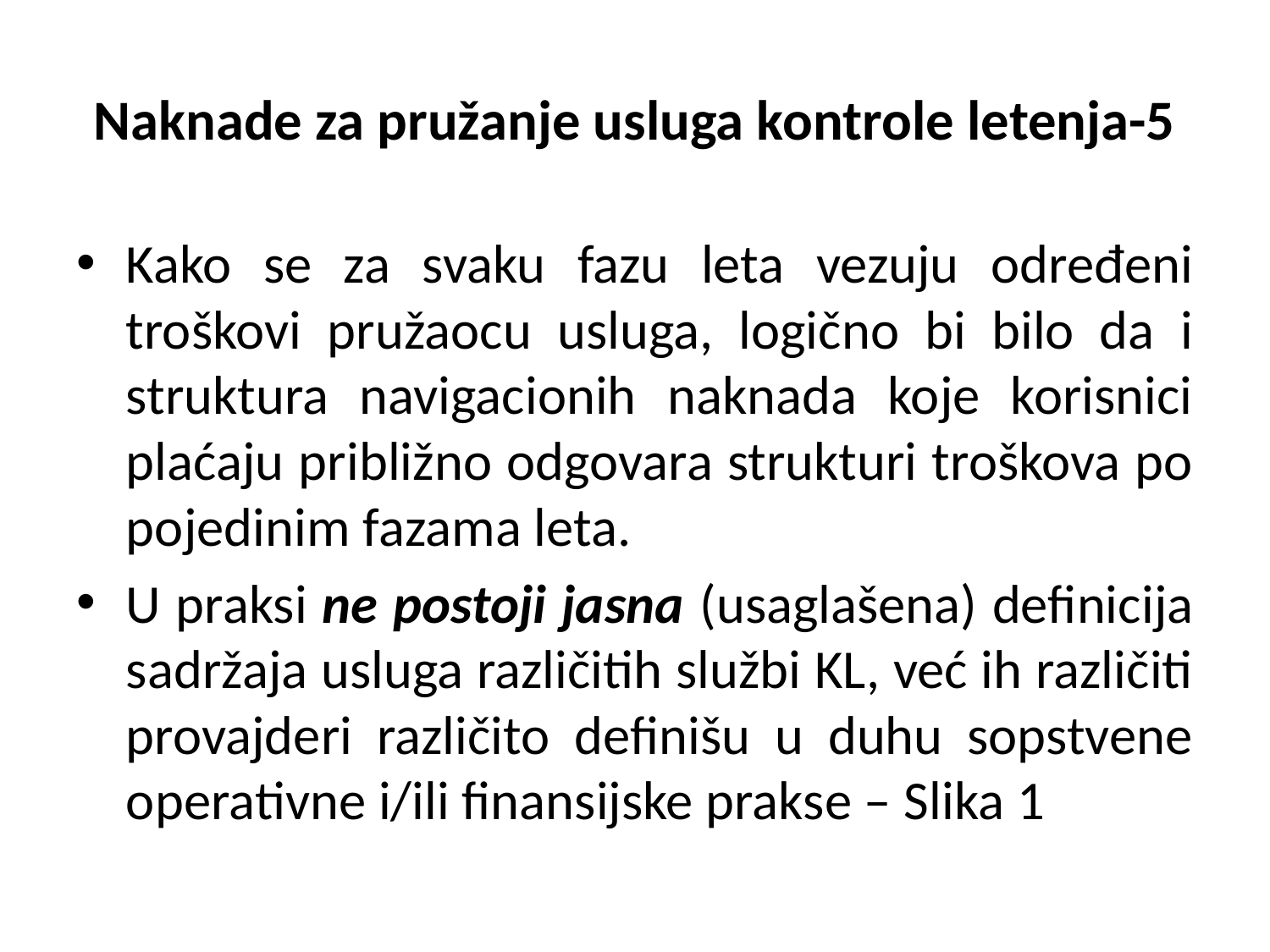

# Naknade za pružanje usluga kontrole letenja-5
Kako se za svaku fazu leta vezuju određeni troškovi pružaocu usluga, logično bi bilo da i struktura navigacionih naknada koje korisnici plaćaju približno odgovara strukturi troškova po pojedinim fazama leta.
U praksi ne postoji jasna (usaglašena) definicija sadržaja usluga različitih službi KL, već ih različiti provajderi različito definišu u duhu sopstvene operativne i/ili finansijske prakse – Slika 1